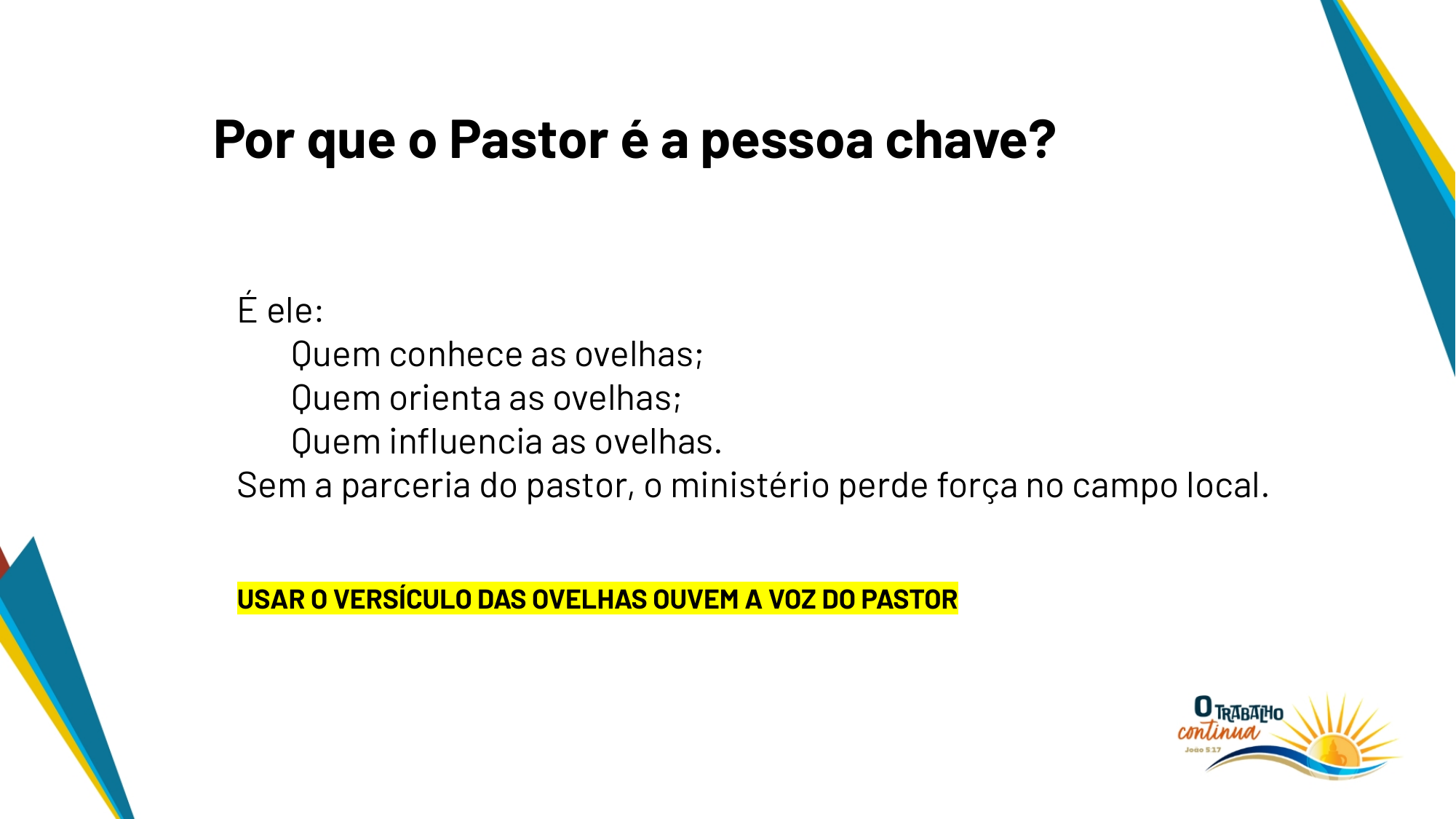

Por que o Pastor é a pessoa chave?

É ele:
Quem conhece as ovelhas;
Quem orienta as ovelhas;
Quem influencia as ovelhas.
Sem a parceria do pastor, o ministério perde força no campo local.

USAR O VERSÍCULO DAS OVELHAS OUVEM A VOZ DO PASTOR